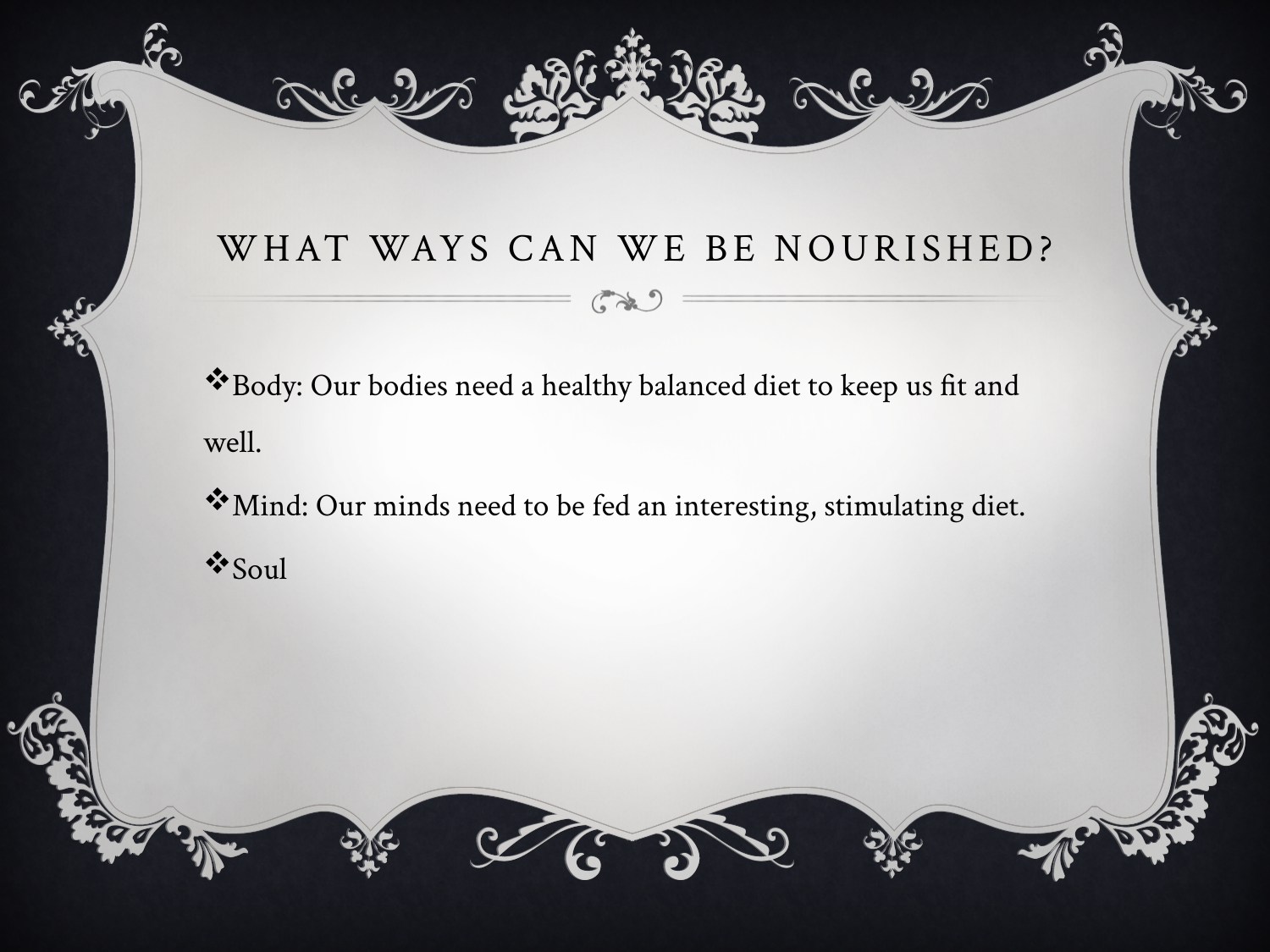

# What ways can we be Nourished?
Body: Our bodies need a healthy balanced diet to keep us fit and well.
Mind: Our minds need to be fed an interesting, stimulating diet.
Soul